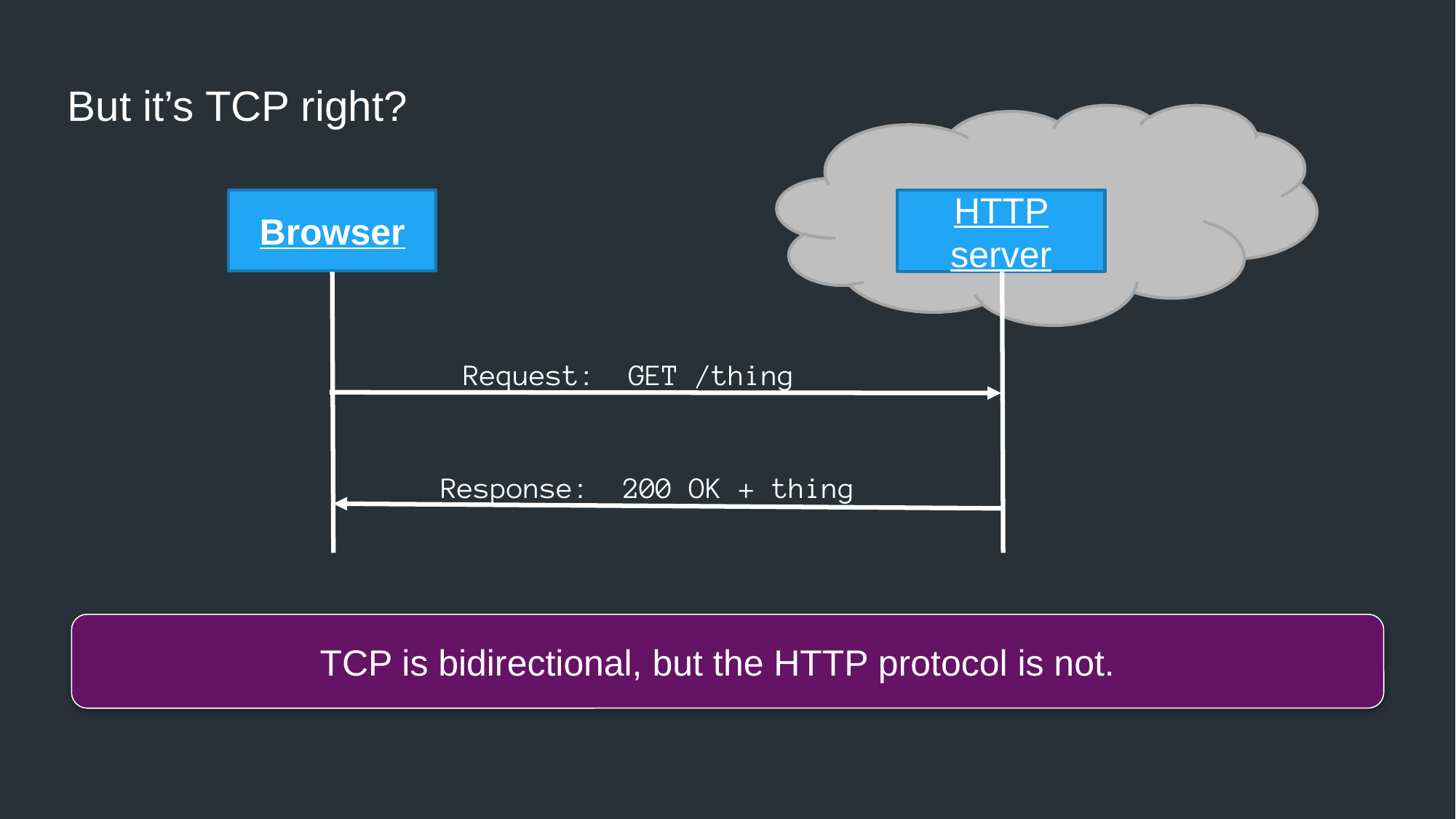

But it’s TCP right?

Browser
HTTP server
Request:  GET /thing
Response:  200 OK + thing
TCP is bidirectional, but the HTTP protocol is not.